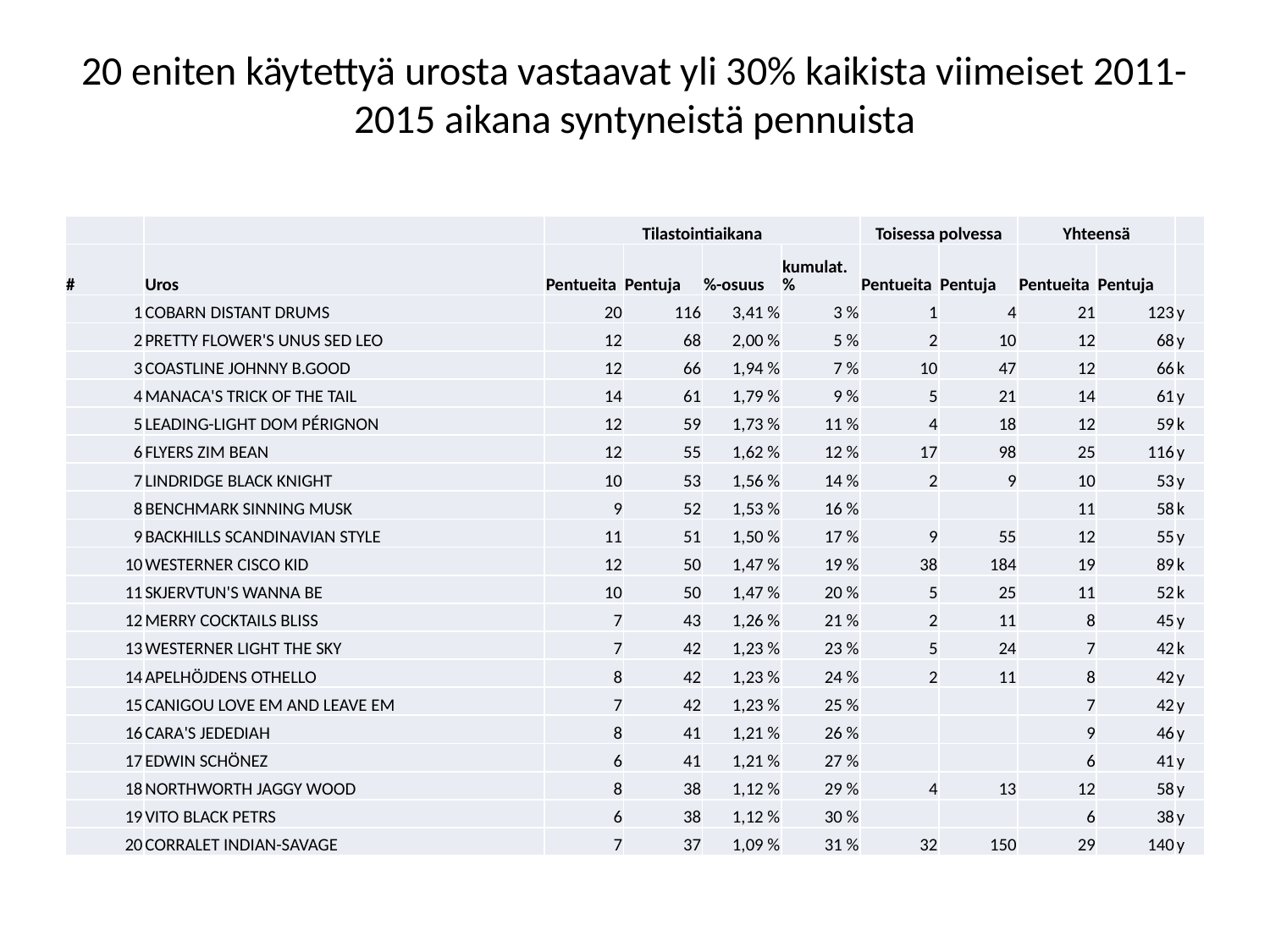

# 20 eniten käytettyä urosta vastaavat yli 30% kaikista viimeiset 2011-2015 aikana syntyneistä pennuista
|  |  | Tilastointiaikana |  |  |  | Toisessa polvessa |  | Yhteensä |  |  |
| --- | --- | --- | --- | --- | --- | --- | --- | --- | --- | --- |
| # | Uros | Pentueita | Pentuja | %-osuus | kumulat.% | Pentueita | Pentuja | Pentueita | Pentuja |  |
| 1 | COBARN DISTANT DRUMS | 20 | 116 | 3,41 % | 3 % | 1 | 4 | 21 | 123 | y |
| 2 | PRETTY FLOWER'S UNUS SED LEO | 12 | 68 | 2,00 % | 5 % | 2 | 10 | 12 | 68 | y |
| 3 | COASTLINE JOHNNY B.GOOD | 12 | 66 | 1,94 % | 7 % | 10 | 47 | 12 | 66 | k |
| 4 | MANACA'S TRICK OF THE TAIL | 14 | 61 | 1,79 % | 9 % | 5 | 21 | 14 | 61 | y |
| 5 | LEADING-LIGHT DOM PÉRIGNON | 12 | 59 | 1,73 % | 11 % | 4 | 18 | 12 | 59 | k |
| 6 | FLYERS ZIM BEAN | 12 | 55 | 1,62 % | 12 % | 17 | 98 | 25 | 116 | y |
| 7 | LINDRIDGE BLACK KNIGHT | 10 | 53 | 1,56 % | 14 % | 2 | 9 | 10 | 53 | y |
| 8 | BENCHMARK SINNING MUSK | 9 | 52 | 1,53 % | 16 % |  |  | 11 | 58 | k |
| 9 | BACKHILLS SCANDINAVIAN STYLE | 11 | 51 | 1,50 % | 17 % | 9 | 55 | 12 | 55 | y |
| 10 | WESTERNER CISCO KID | 12 | 50 | 1,47 % | 19 % | 38 | 184 | 19 | 89 | k |
| 11 | SKJERVTUN'S WANNA BE | 10 | 50 | 1,47 % | 20 % | 5 | 25 | 11 | 52 | k |
| 12 | MERRY COCKTAILS BLISS | 7 | 43 | 1,26 % | 21 % | 2 | 11 | 8 | 45 | y |
| 13 | WESTERNER LIGHT THE SKY | 7 | 42 | 1,23 % | 23 % | 5 | 24 | 7 | 42 | k |
| 14 | APELHÖJDENS OTHELLO | 8 | 42 | 1,23 % | 24 % | 2 | 11 | 8 | 42 | y |
| 15 | CANIGOU LOVE EM AND LEAVE EM | 7 | 42 | 1,23 % | 25 % |  |  | 7 | 42 | y |
| 16 | CARA'S JEDEDIAH | 8 | 41 | 1,21 % | 26 % |  |  | 9 | 46 | y |
| 17 | EDWIN SCHÖNEZ | 6 | 41 | 1,21 % | 27 % |  |  | 6 | 41 | y |
| 18 | NORTHWORTH JAGGY WOOD | 8 | 38 | 1,12 % | 29 % | 4 | 13 | 12 | 58 | y |
| 19 | VITO BLACK PETRS | 6 | 38 | 1,12 % | 30 % |  |  | 6 | 38 | y |
| 20 | CORRALET INDIAN-SAVAGE | 7 | 37 | 1,09 % | 31 % | 32 | 150 | 29 | 140 | y |